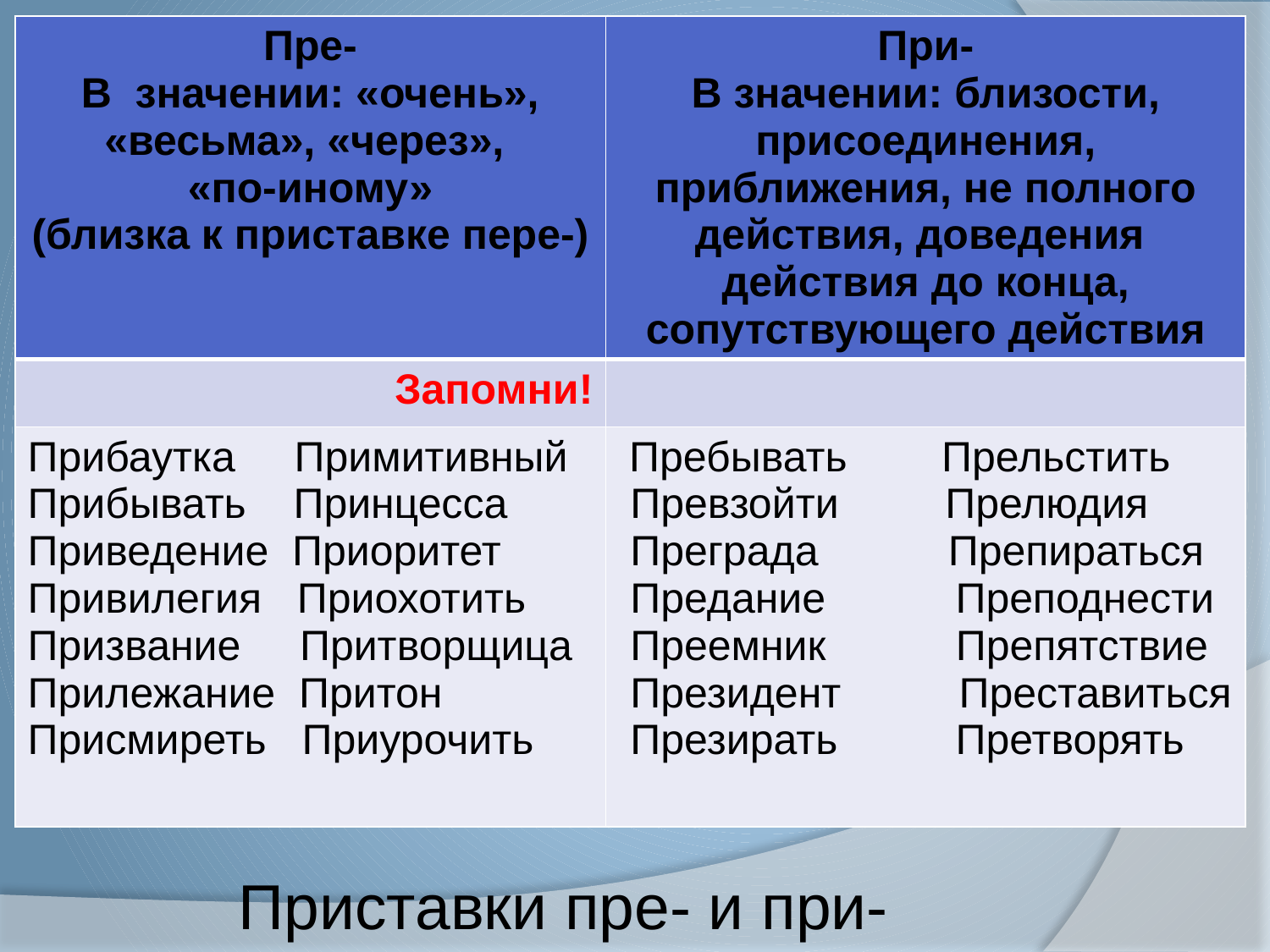

| Пре- В значении: «очень», «весьма», «через», «по-иному» (близка к приставке пере-) | При- В значении: близости, присоединения, приближения, не полного действия, доведения действия до конца, сопутствующего действия |
| --- | --- |
| Запомни! |  |
| Прибаутка Примитивный Прибывать Принцесса Приведение Приоритет Привилегия Приохотить Призвание Притворщица Прилежание Притон Присмиреть Приурочить | Пребывать Прельстить Превзойти Прелюдия Преграда Препираться Предание Преподнести Преемник Препятствие Президент Преставиться Презирать Претворять |
# Приставки пре- и при-